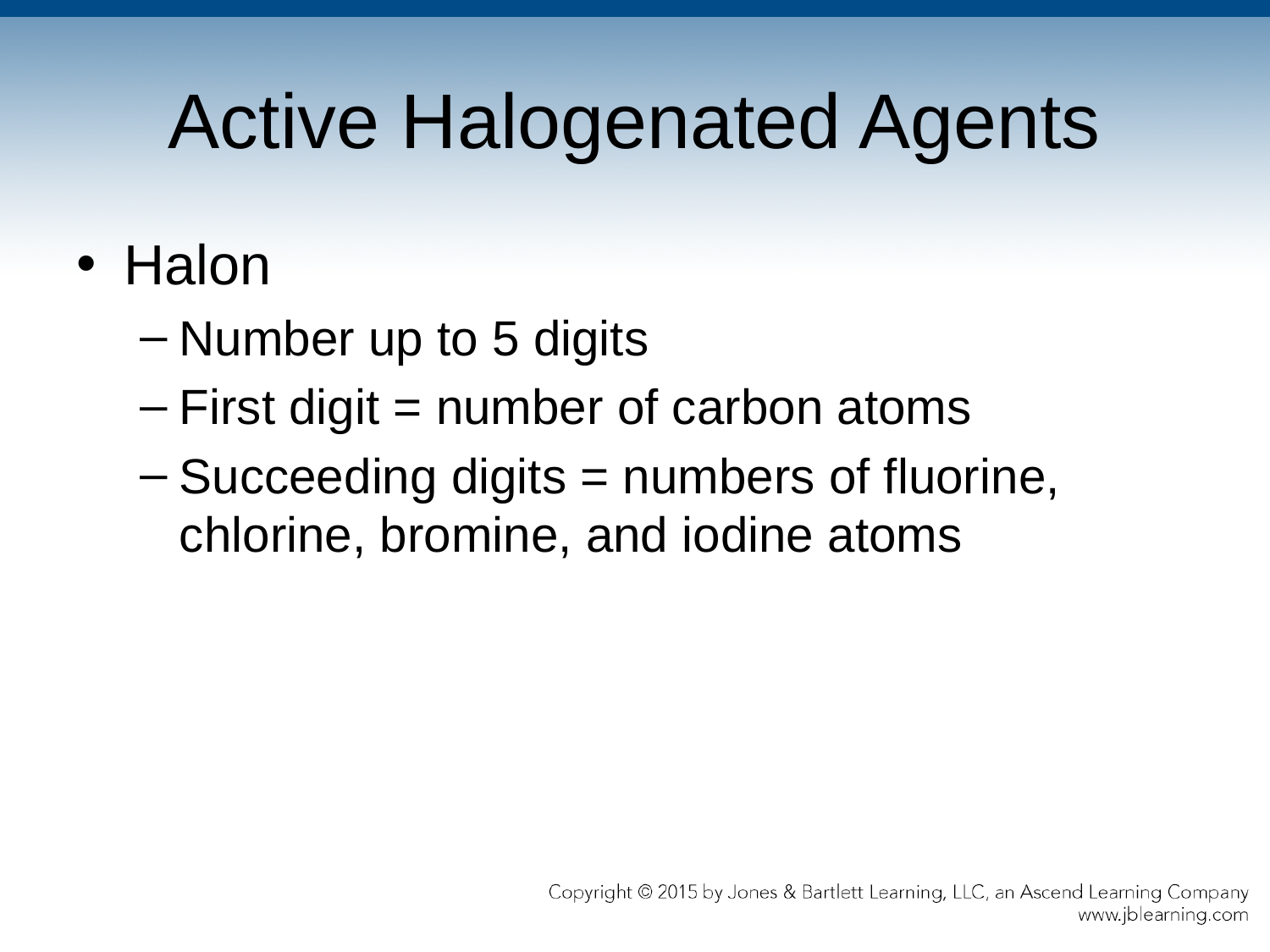

# Active Halogenated Agents
Halon
Number up to 5 digits
First digit = number of carbon atoms
Succeeding digits = numbers of fluorine, chlorine, bromine, and iodine atoms